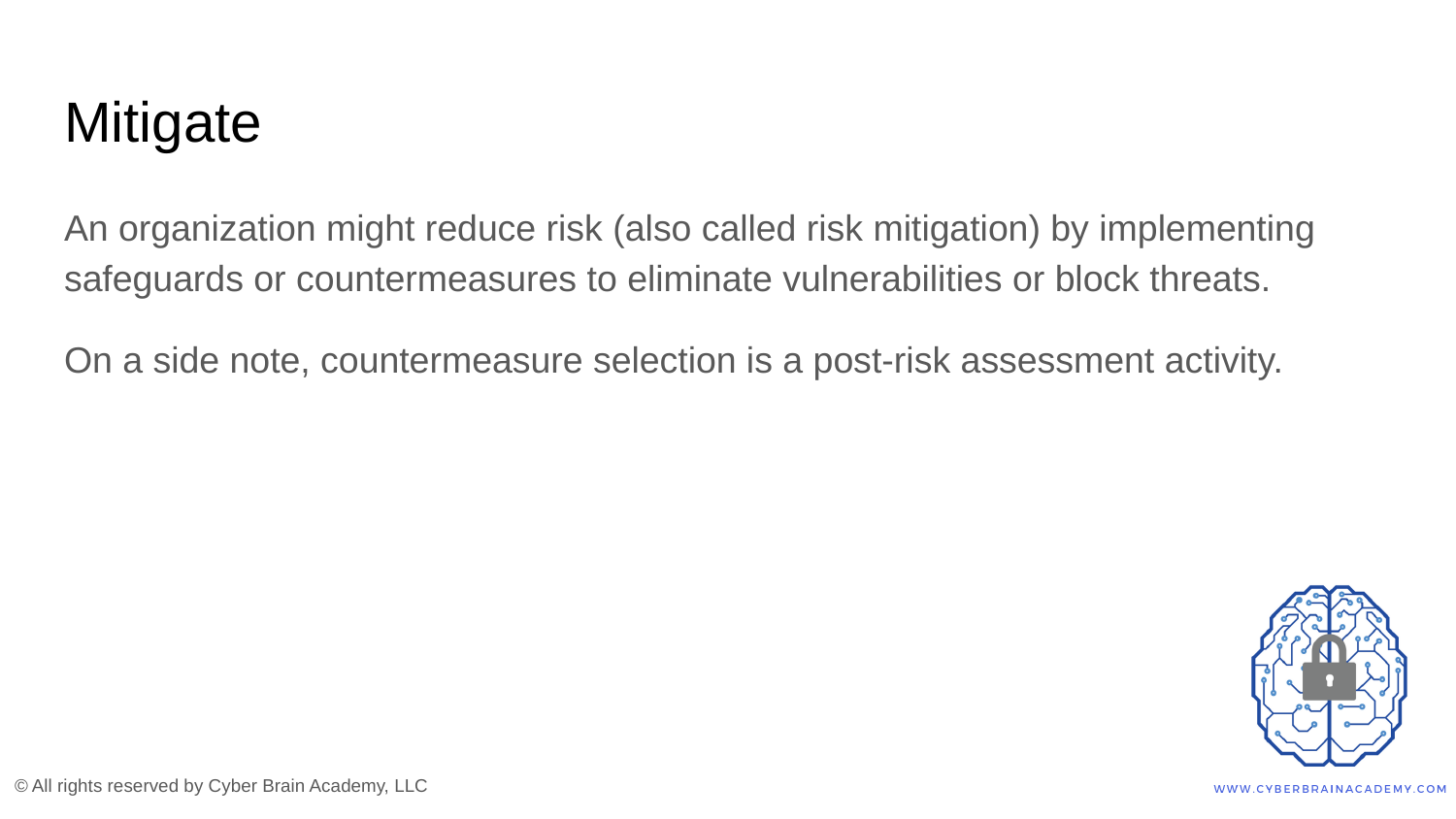

# Mitigate

An organization might reduce risk (also called risk mitigation) by implementing safeguards or countermeasures to eliminate vulnerabilities or block threats.
On a side note, countermeasure selection is a post-risk assessment activity.